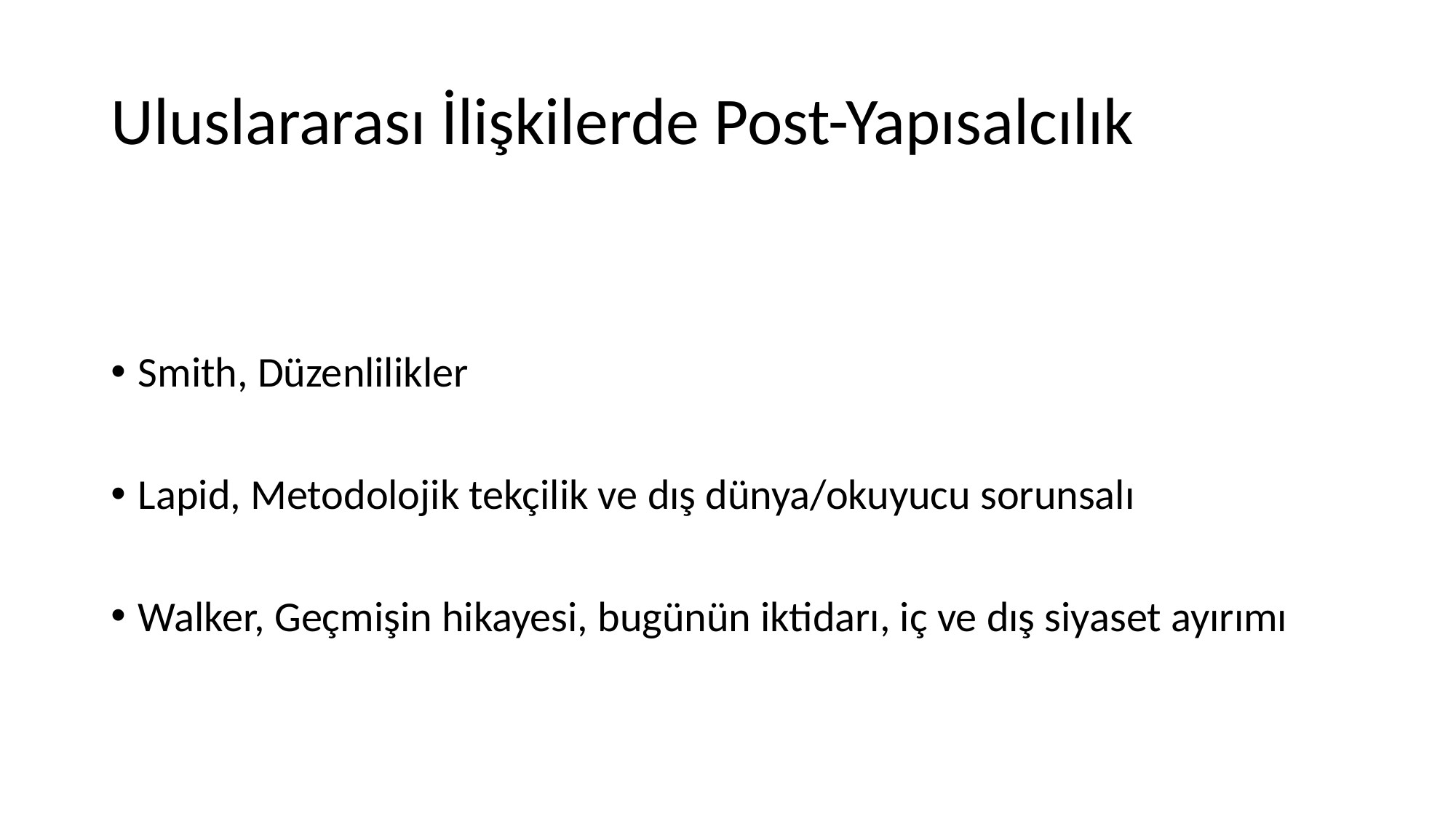

# Uluslararası İlişkilerde Post-Yapısalcılık

Smith, Düzenlilikler

Lapid, Metodolojik tekçilik ve dış dünya/okuyucu sorunsalı

Walker, Geçmişin hikayesi, bugünün iktidarı, iç ve dış siyaset ayırımı